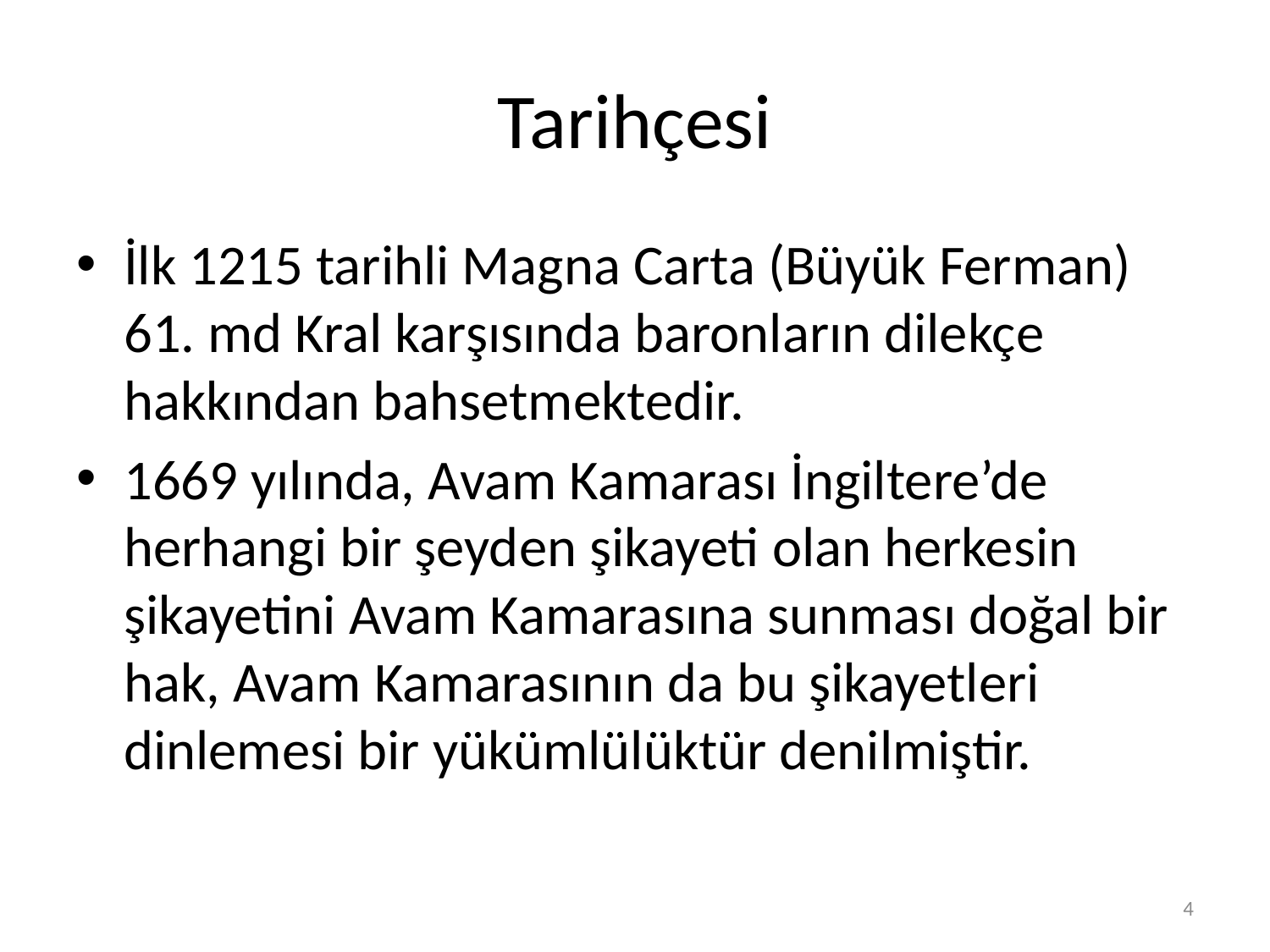

# Tarihçesi
İlk 1215 tarihli Magna Carta (Büyük Ferman) 61. md Kral karşısında baronların dilekçe hakkından bahsetmektedir.
1669 yılında, Avam Kamarası İngiltere’de herhangi bir şeyden şikayeti olan herkesin şikayetini Avam Kamarasına sunması doğal bir hak, Avam Kamarasının da bu şikayetleri dinlemesi bir yükümlülüktür denilmiştir.
4